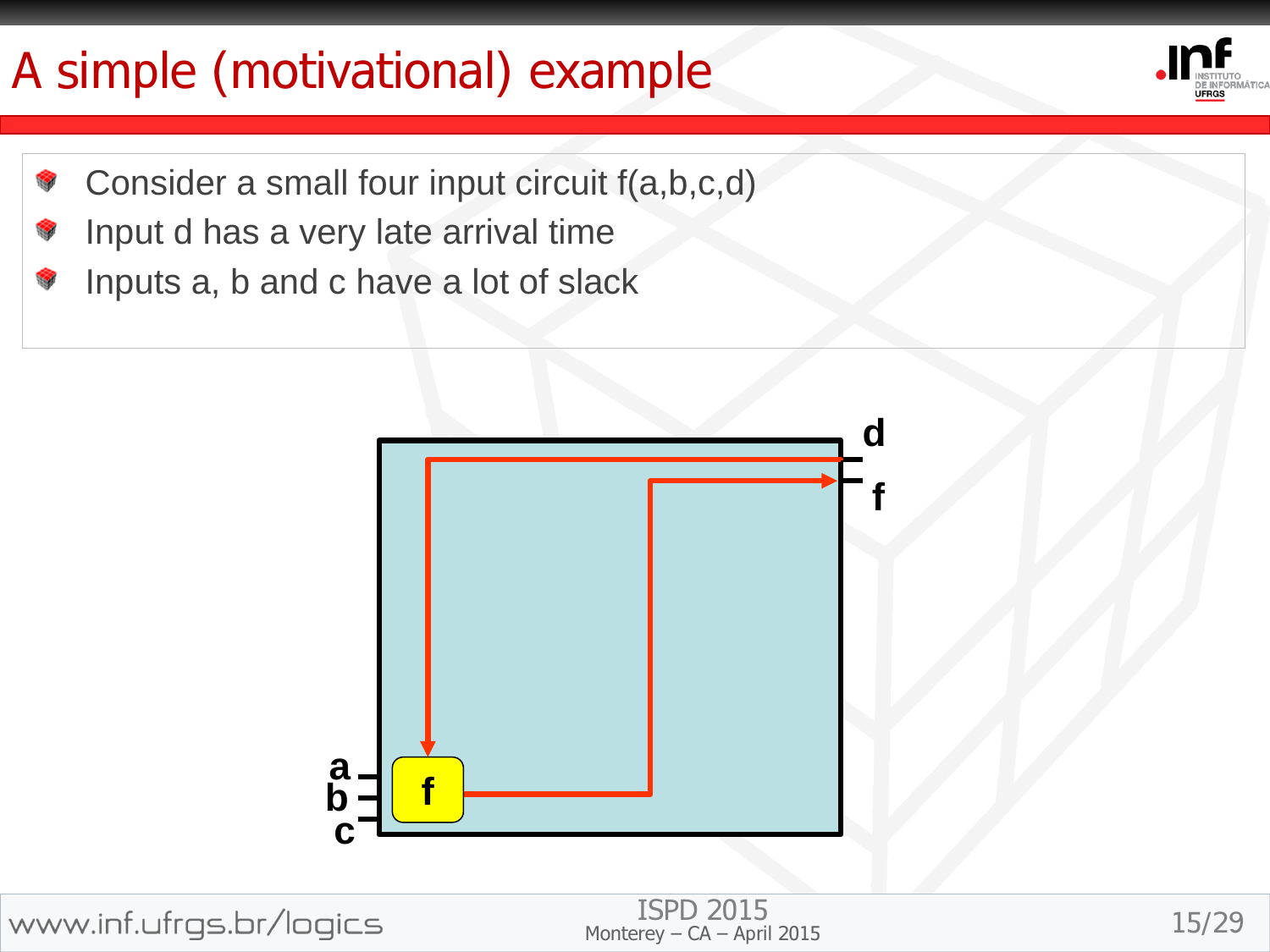

# A simple (motivational) example
Consider a small four input circuit f(a,b,c,d)
Input d has a very late arrival time
Inputs a, b and c have a lot of slack
d

f
a
f
b
c